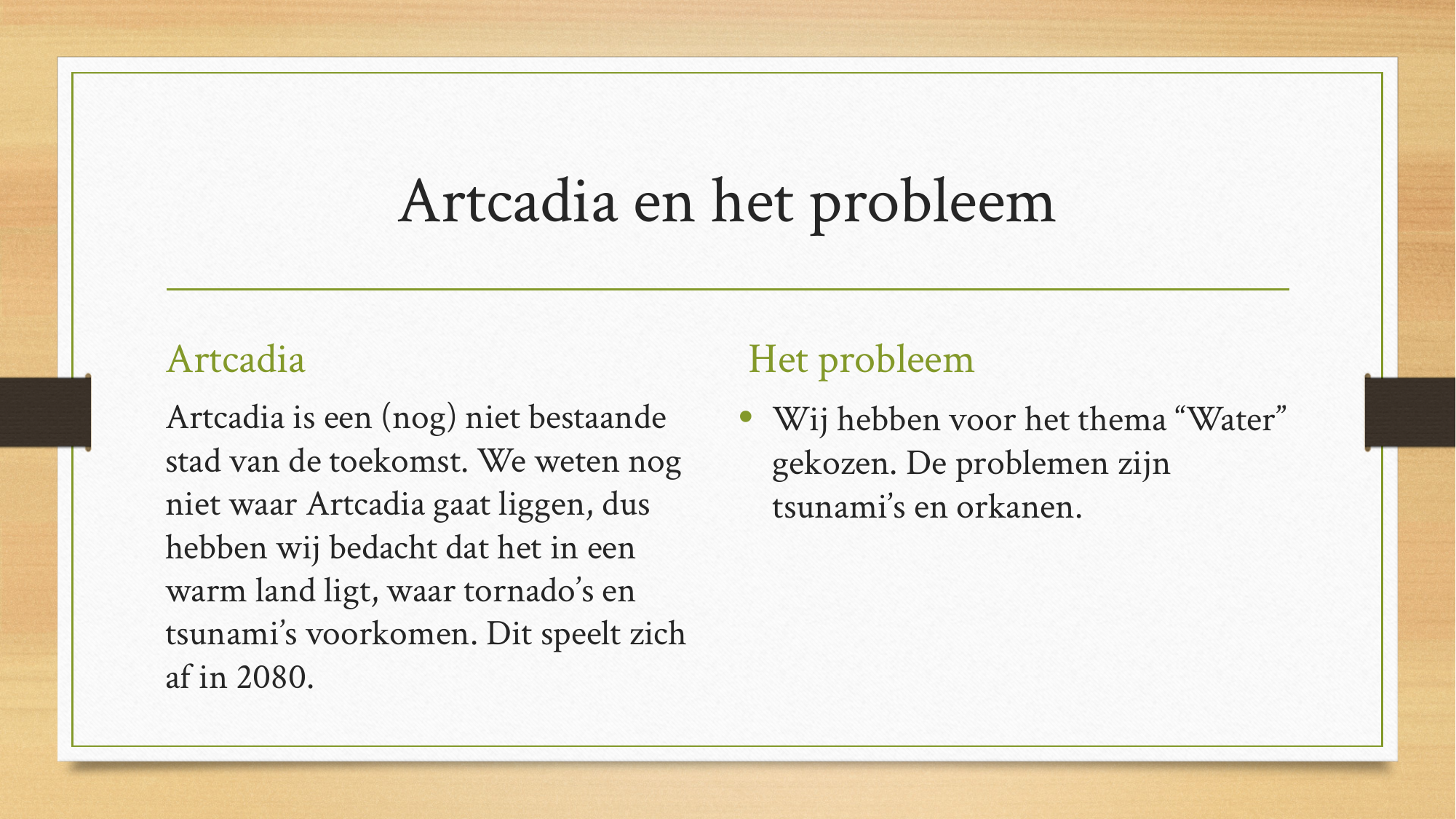

# Artcadia en het probleem
Artcadia
Het probleem
Artcadia is een (nog) niet bestaande stad van de toekomst. We weten nog niet waar Artcadia gaat liggen, dus hebben wij bedacht dat het in een warm land ligt, waar tornado’s en tsunami’s voorkomen. Dit speelt zich af in 2080.

Wij hebben voor het thema “Water” gekozen. De problemen zijn tsunami’s en orkanen.